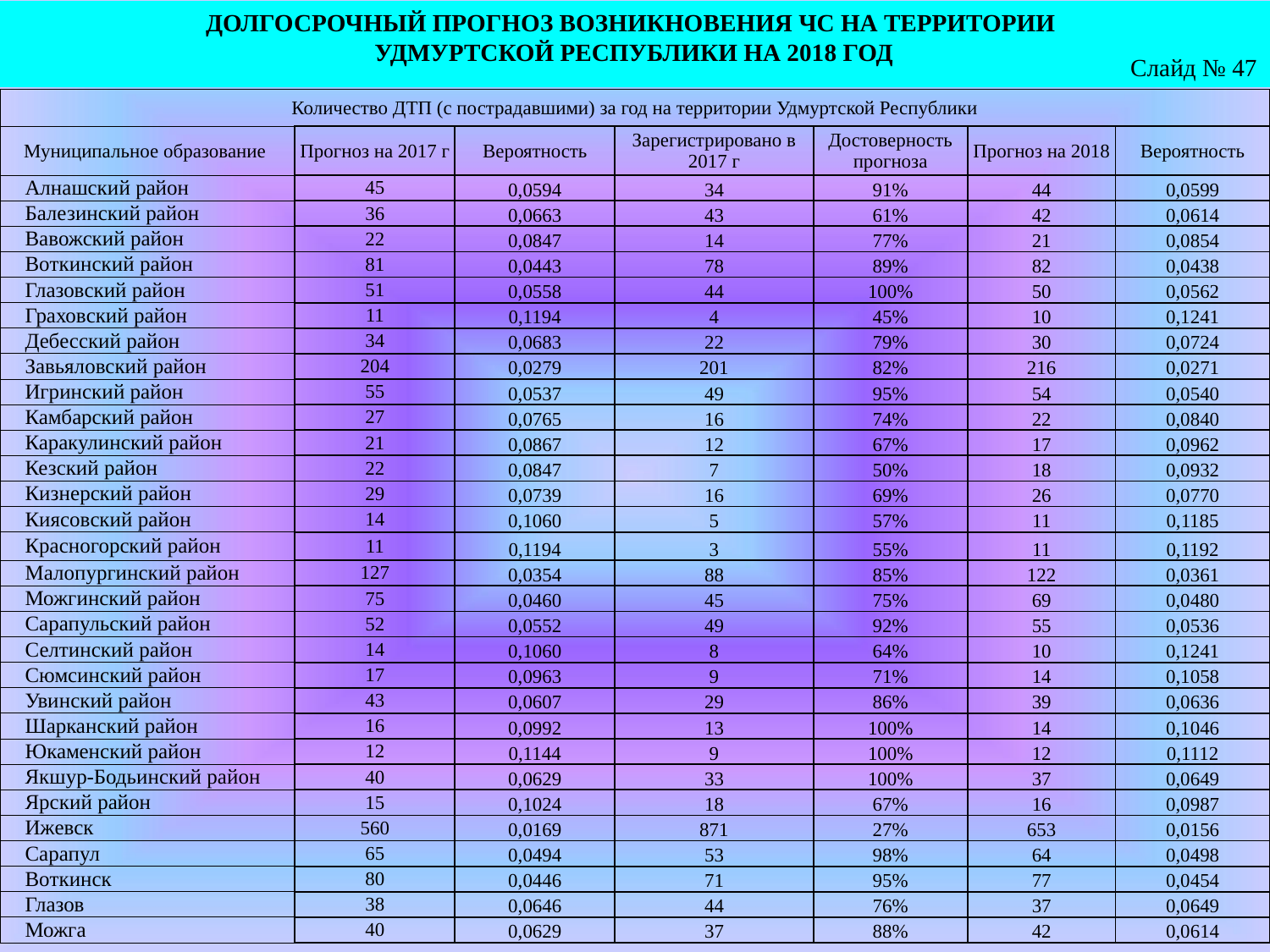

ДОЛГОСРОЧНЫЙ ПРОГНОЗ ВОЗНИКНОВЕНИЯ ЧС НА ТЕРРИТОРИИ
УДМУРТСКОЙ РЕСПУБЛИКИ НА 2018 ГОД
Слайд № 47
| Количество ДТП (с пострадавшими) за год на территории Удмуртской Республики |  |  |  |  |  |  |
| --- | --- | --- | --- | --- | --- | --- |
| Муниципальное образование | Прогноз на 2017 г | Вероятность | Зарегистрировано в 2017 г | Достоверность прогноза | Прогноз на 2018 | Вероятность |
| Алнашский район | 45 | 0,0594 | 34 | 91% | 44 | 0,0599 |
| Балезинский район | 36 | 0,0663 | 43 | 61% | 42 | 0,0614 |
| Вавожский район | 22 | 0,0847 | 14 | 77% | 21 | 0,0854 |
| Воткинский район | 81 | 0,0443 | 78 | 89% | 82 | 0,0438 |
| Глазовский район | 51 | 0,0558 | 44 | 100% | 50 | 0,0562 |
| Граховский район | 11 | 0,1194 | 4 | 45% | 10 | 0,1241 |
| Дебесский район | 34 | 0,0683 | 22 | 79% | 30 | 0,0724 |
| Завьяловский район | 204 | 0,0279 | 201 | 82% | 216 | 0,0271 |
| Игринский район | 55 | 0,0537 | 49 | 95% | 54 | 0,0540 |
| Камбарский район | 27 | 0,0765 | 16 | 74% | 22 | 0,0840 |
| Каракулинский район | 21 | 0,0867 | 12 | 67% | 17 | 0,0962 |
| Кезский район | 22 | 0,0847 | 7 | 50% | 18 | 0,0932 |
| Кизнерский район | 29 | 0,0739 | 16 | 69% | 26 | 0,0770 |
| Киясовский район | 14 | 0,1060 | 5 | 57% | 11 | 0,1185 |
| Красногорский район | 11 | 0,1194 | 3 | 55% | 11 | 0,1192 |
| Малопургинский район | 127 | 0,0354 | 88 | 85% | 122 | 0,0361 |
| Можгинский район | 75 | 0,0460 | 45 | 75% | 69 | 0,0480 |
| Сарапульский район | 52 | 0,0552 | 49 | 92% | 55 | 0,0536 |
| Селтинский район | 14 | 0,1060 | 8 | 64% | 10 | 0,1241 |
| Сюмсинский район | 17 | 0,0963 | 9 | 71% | 14 | 0,1058 |
| Увинский район | 43 | 0,0607 | 29 | 86% | 39 | 0,0636 |
| Шарканский район | 16 | 0,0992 | 13 | 100% | 14 | 0,1046 |
| Юкаменский район | 12 | 0,1144 | 9 | 100% | 12 | 0,1112 |
| Якшур-Бодьинский район | 40 | 0,0629 | 33 | 100% | 37 | 0,0649 |
| Ярский район | 15 | 0,1024 | 18 | 67% | 16 | 0,0987 |
| Ижевск | 560 | 0,0169 | 871 | 27% | 653 | 0,0156 |
| Сарапул | 65 | 0,0494 | 53 | 98% | 64 | 0,0498 |
| Воткинск | 80 | 0,0446 | 71 | 95% | 77 | 0,0454 |
| Глазов | 38 | 0,0646 | 44 | 76% | 37 | 0,0649 |
| Можга | 40 | 0,0629 | 37 | 88% | 42 | 0,0614 |